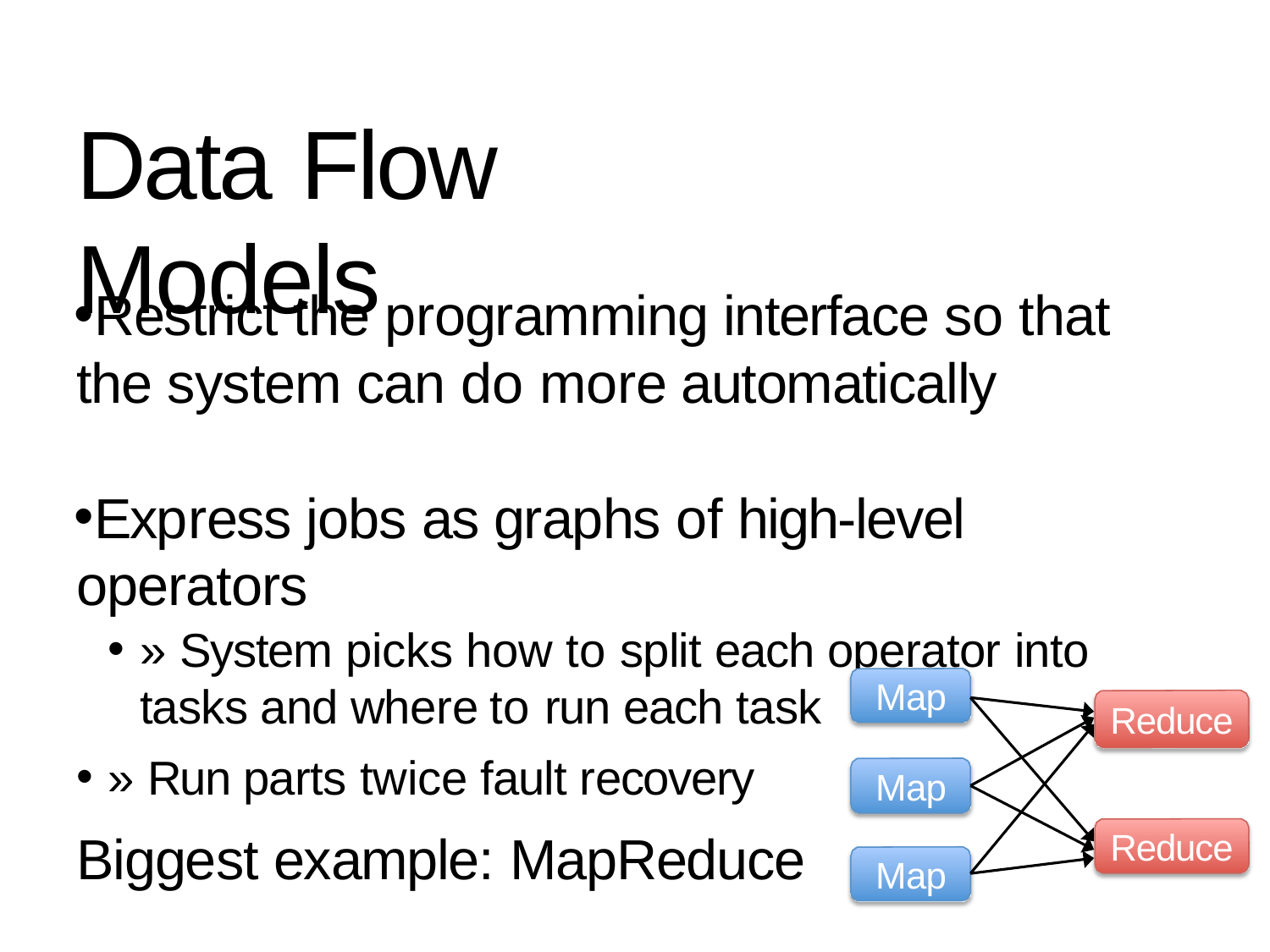

Data	Flow	Models
Restrict the programming interface so that the system can do more automatically

Express jobs as graphs of high-level operators
» System picks how to split each operator into tasks and where to run each task
» Run parts twice fault recovery

Map

Reduce

Map

Biggest example: MapReduce
Reduce

Map